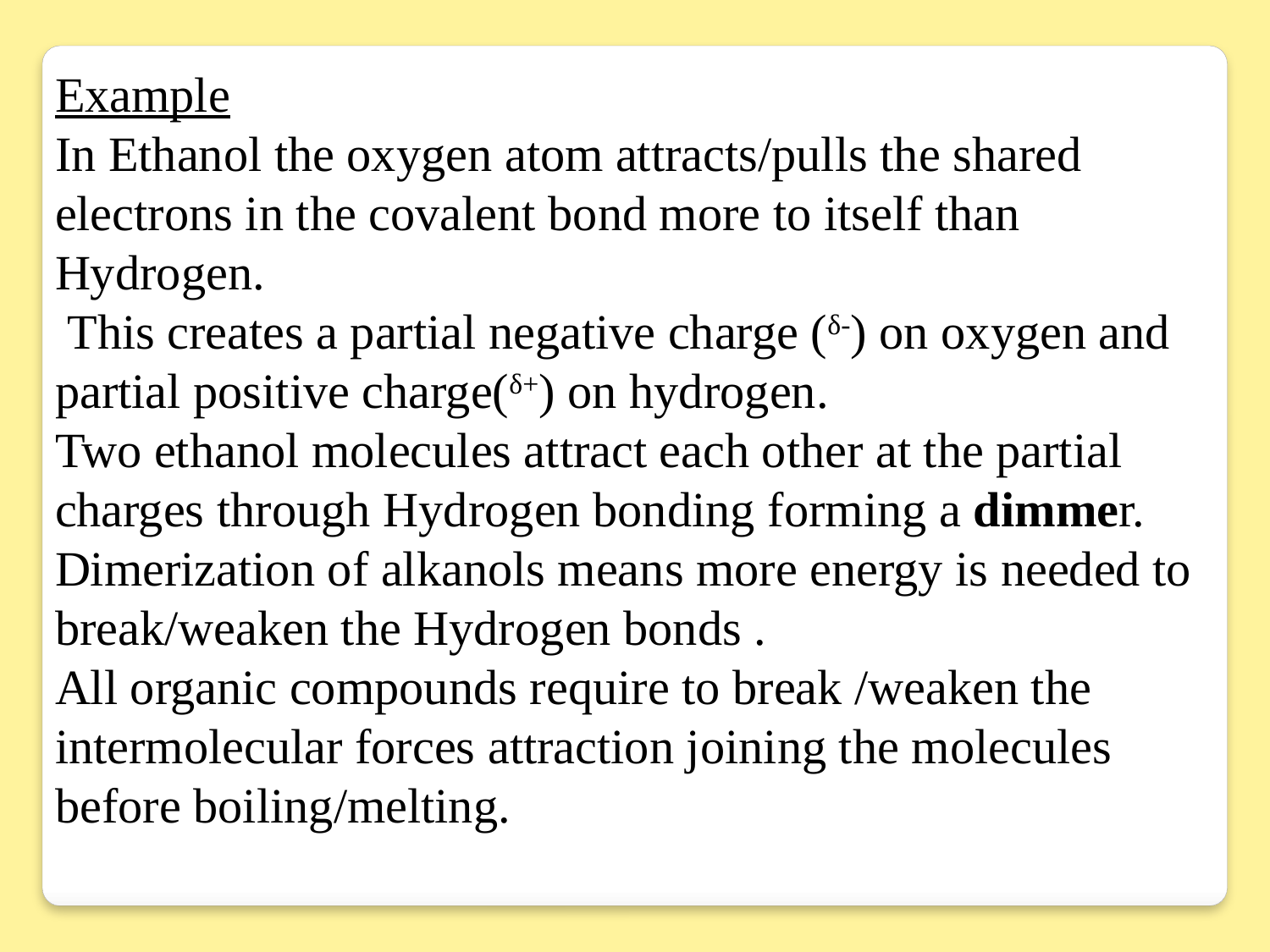

Example
In Ethanol the oxygen atom attracts/pulls the shared electrons in the covalent bond more to itself than Hydrogen.
 This creates a partial negative charge (δ-) on oxygen and partial positive charge(δ+) on hydrogen.
Two ethanol molecules attract each other at the partial charges through Hydrogen bonding forming a dimmer. Dimerization of alkanols means more energy is needed to break/weaken the Hydrogen bonds .
All organic compounds require to break /weaken the intermolecular forces attraction joining the molecules  before boiling/melting.